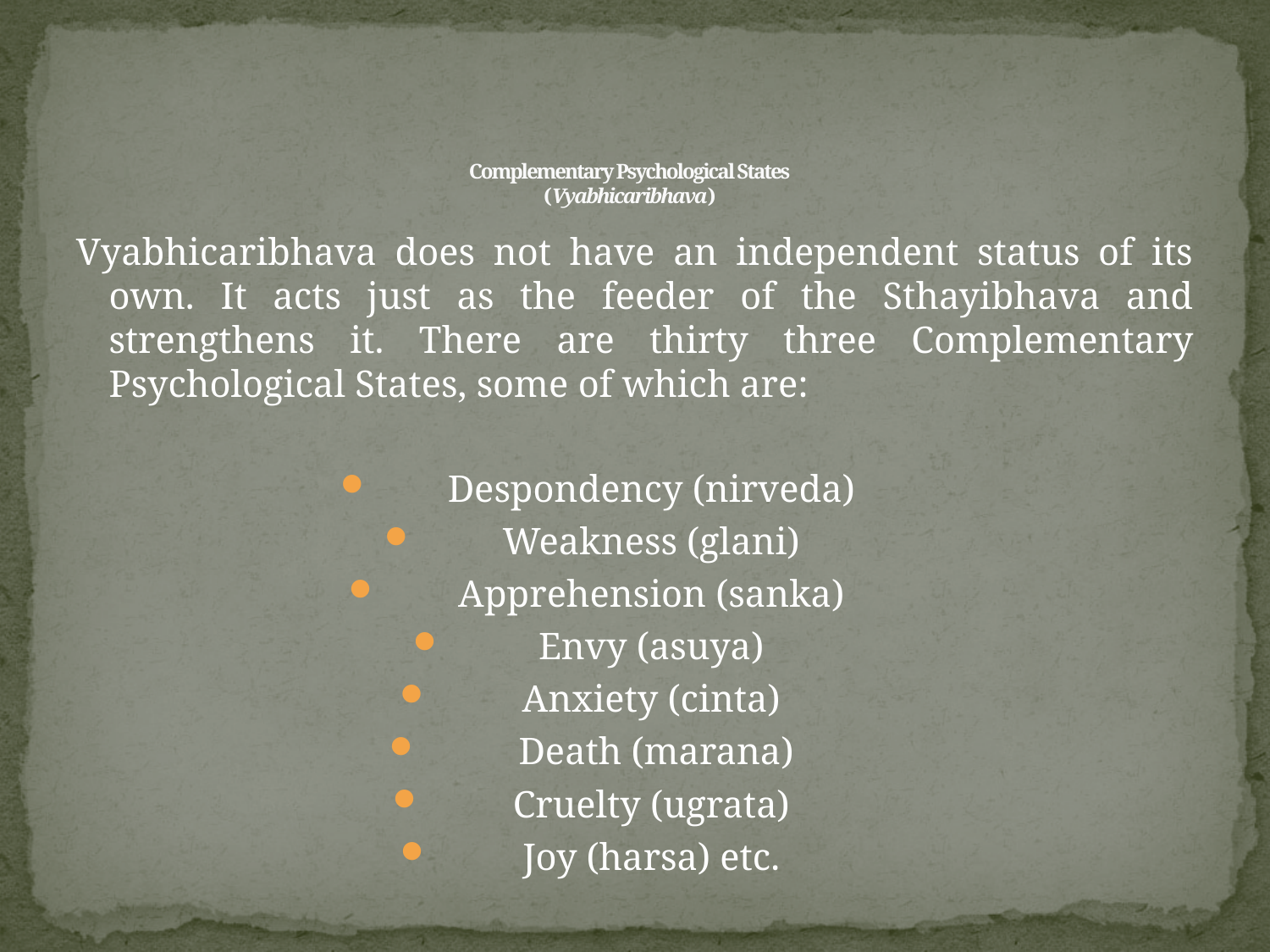

# Complementary Psychological States (Vyabhicaribhava)
Vyabhicaribhava does not have an independent status of its own. It acts just as the feeder of the Sthayibhava and strengthens it. There are thirty three Complementary Psychological States, some of which are:

Despondency (nirveda)
Weakness (glani)
Apprehension (sanka)
Envy (asuya)
Anxiety (cinta)
 Death (marana)
Cruelty (ugrata)
Joy (harsa) etc.